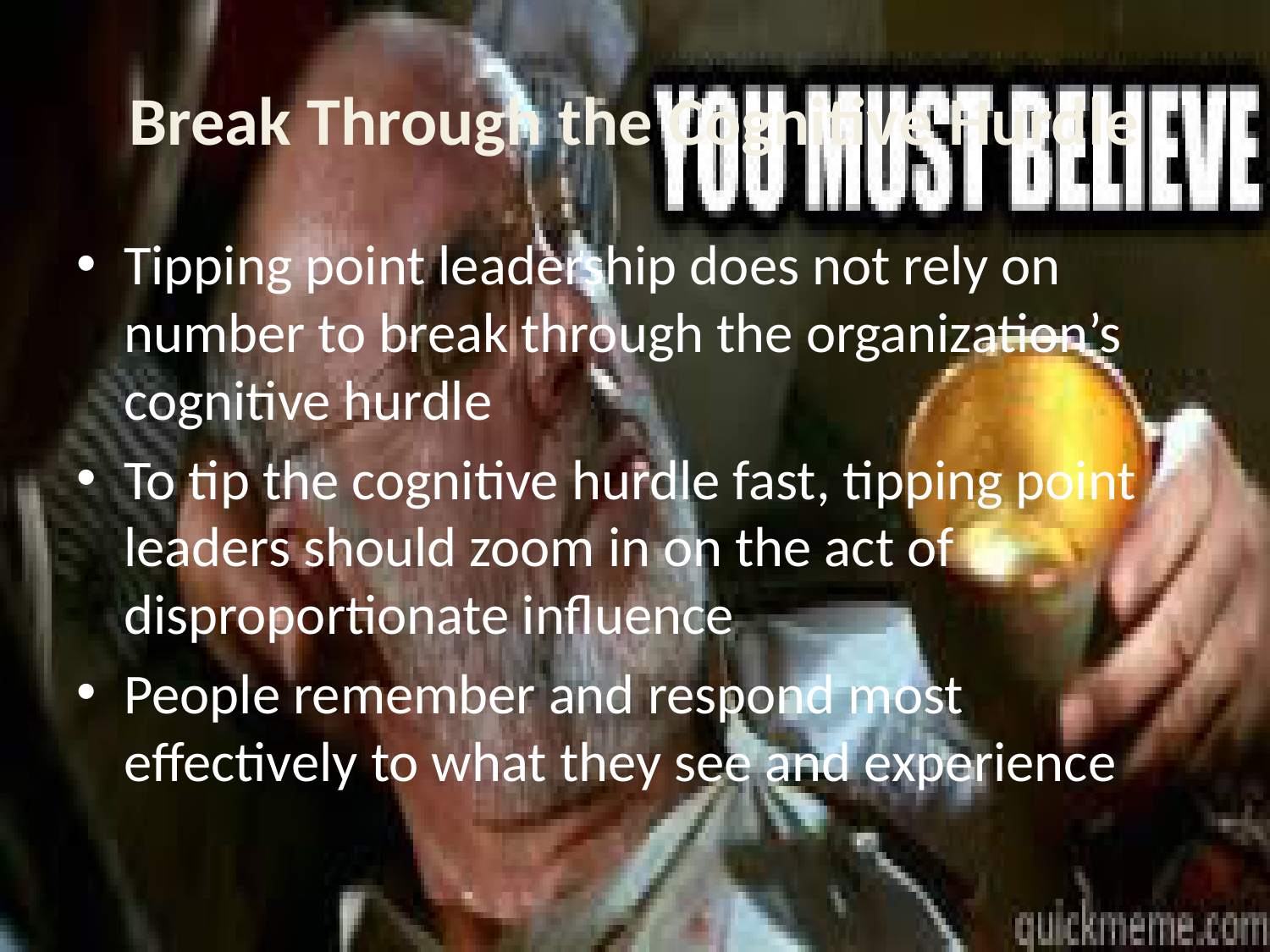

# Break Through the Cognitive Hurdle
Tipping point leadership does not rely on number to break through the organization’s cognitive hurdle
To tip the cognitive hurdle fast, tipping point leaders should zoom in on the act of disproportionate influence
People remember and respond most effectively to what they see and experience